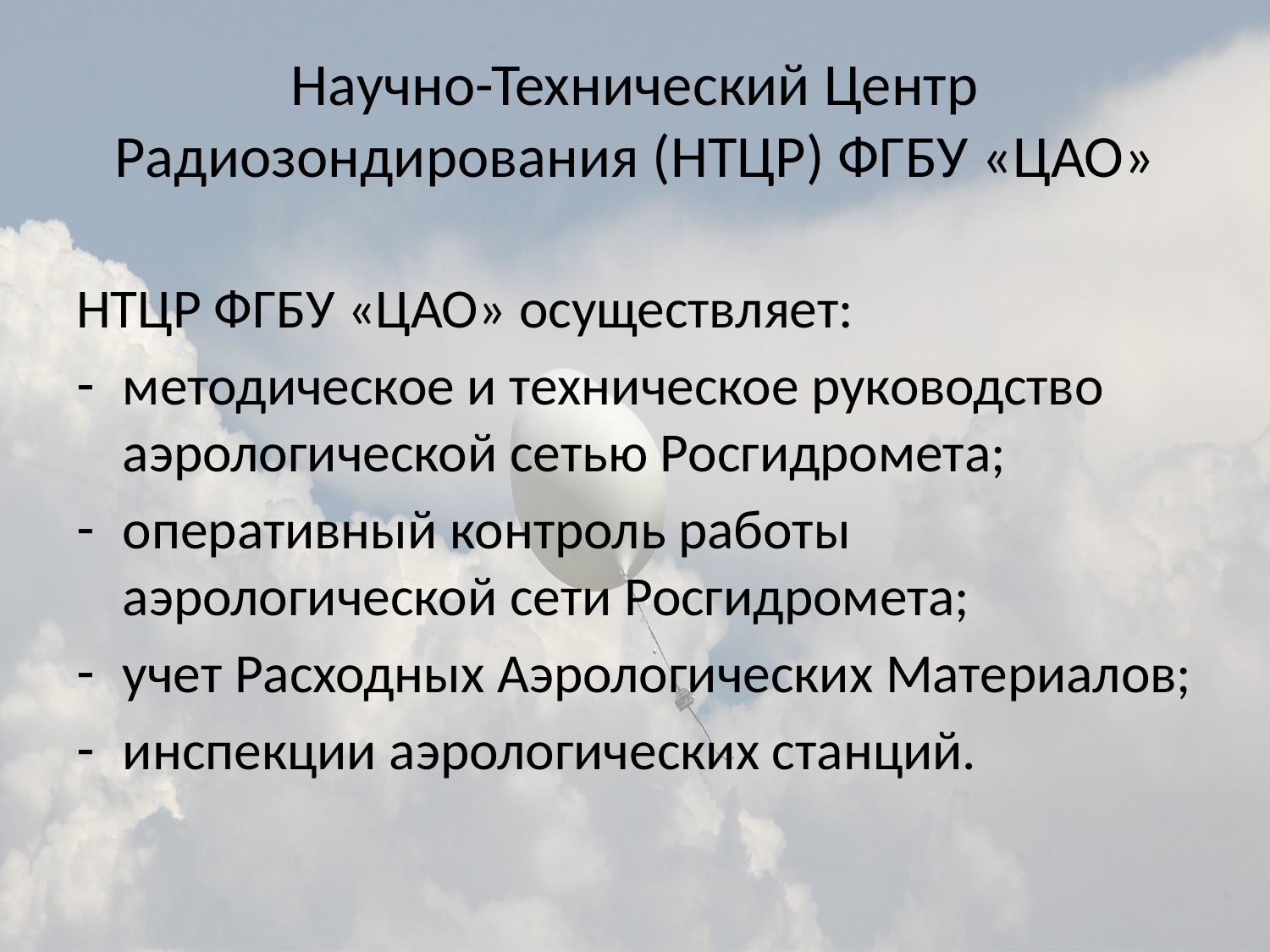

# Научно-Технический Центр Радиозондирования (НТЦР) ФГБУ «ЦАО»
НТЦР ФГБУ «ЦАО» осуществляет:
методическое и техническое руководство аэрологической сетью Росгидромета;
оперативный контроль работы аэрологической сети Росгидромета;
учет Расходных Аэрологических Материалов;
инспекции аэрологических станций.